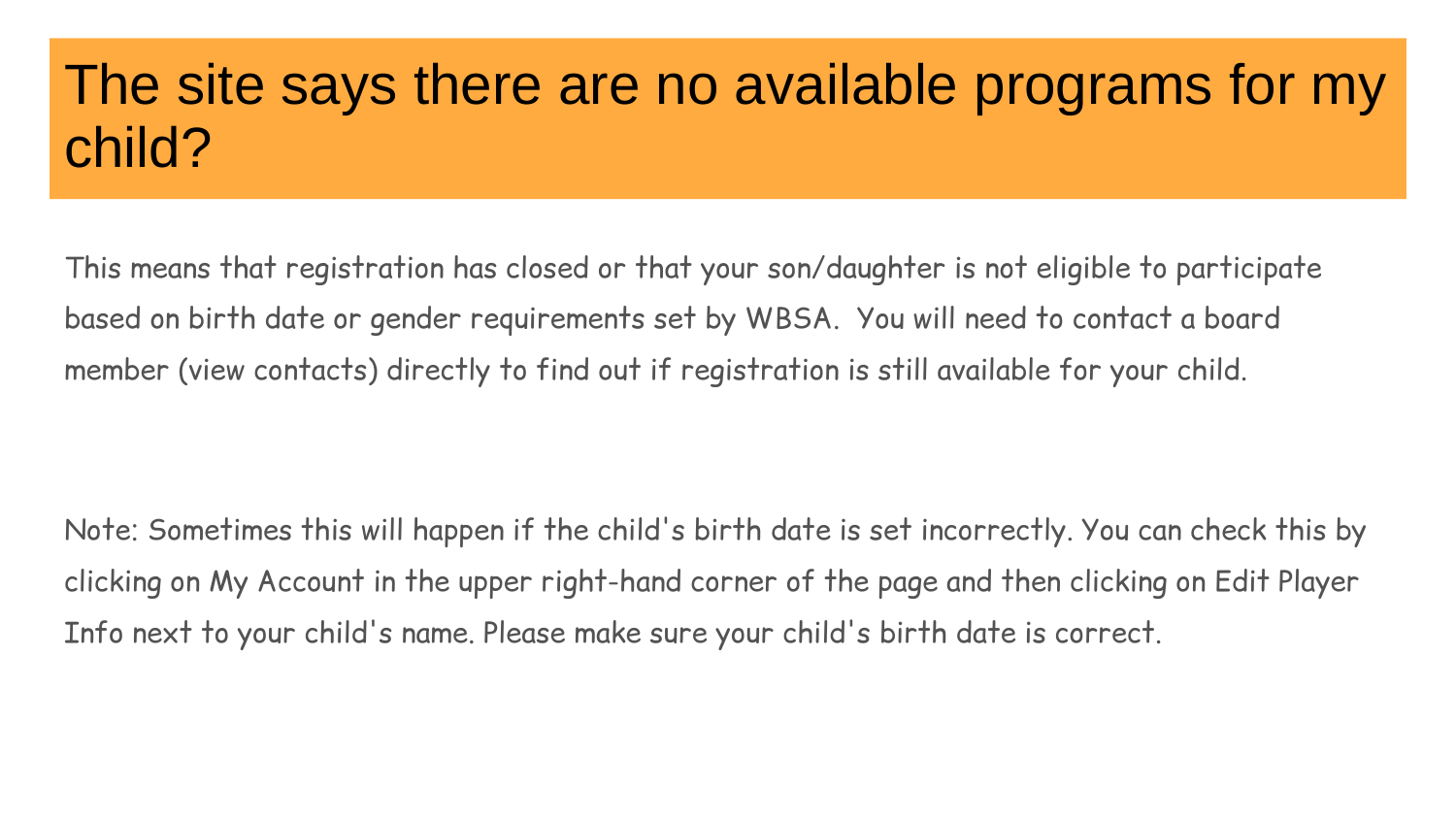

# The site says there are no available programs for my child?

This means that registration has closed or that your son/daughter is not eligible to participate based on birth date or gender requirements set by WBSA.  You will need to contact a board member (view contacts) directly to find out if registration is still available for your child.

Note: Sometimes this will happen if the child's birth date is set incorrectly. You can check this by clicking on My Account in the upper right-hand corner of the page and then clicking on Edit Player Info next to your child's name. Please make sure your child's birth date is correct.